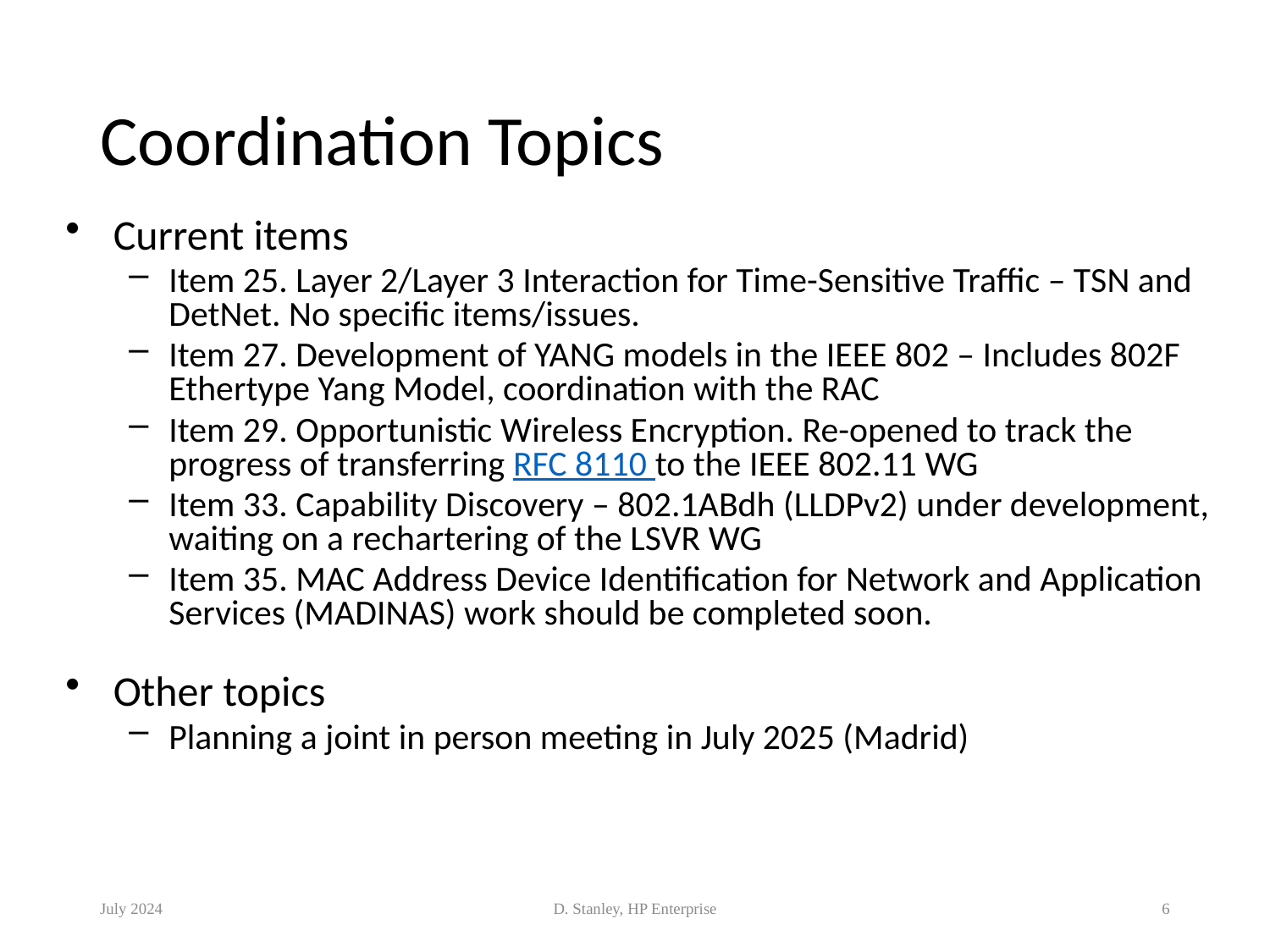

# Coordination Topics
Current items
Item 25. Layer 2/Layer 3 Interaction for Time-Sensitive Traffic – TSN and DetNet. No specific items/issues.
Item 27. Development of YANG models in the IEEE 802 – Includes 802F Ethertype Yang Model, coordination with the RAC
Item 29. Opportunistic Wireless Encryption. Re-opened to track the progress of transferring RFC 8110 to the IEEE 802.11 WG
Item 33. Capability Discovery – 802.1ABdh (LLDPv2) under development, waiting on a rechartering of the LSVR WG
Item 35. MAC Address Device Identification for Network and Application Services (MADINAS) work should be completed soon.
Other topics
Planning a joint in person meeting in July 2025 (Madrid)

July 2024
D. Stanley, HP Enterprise
6